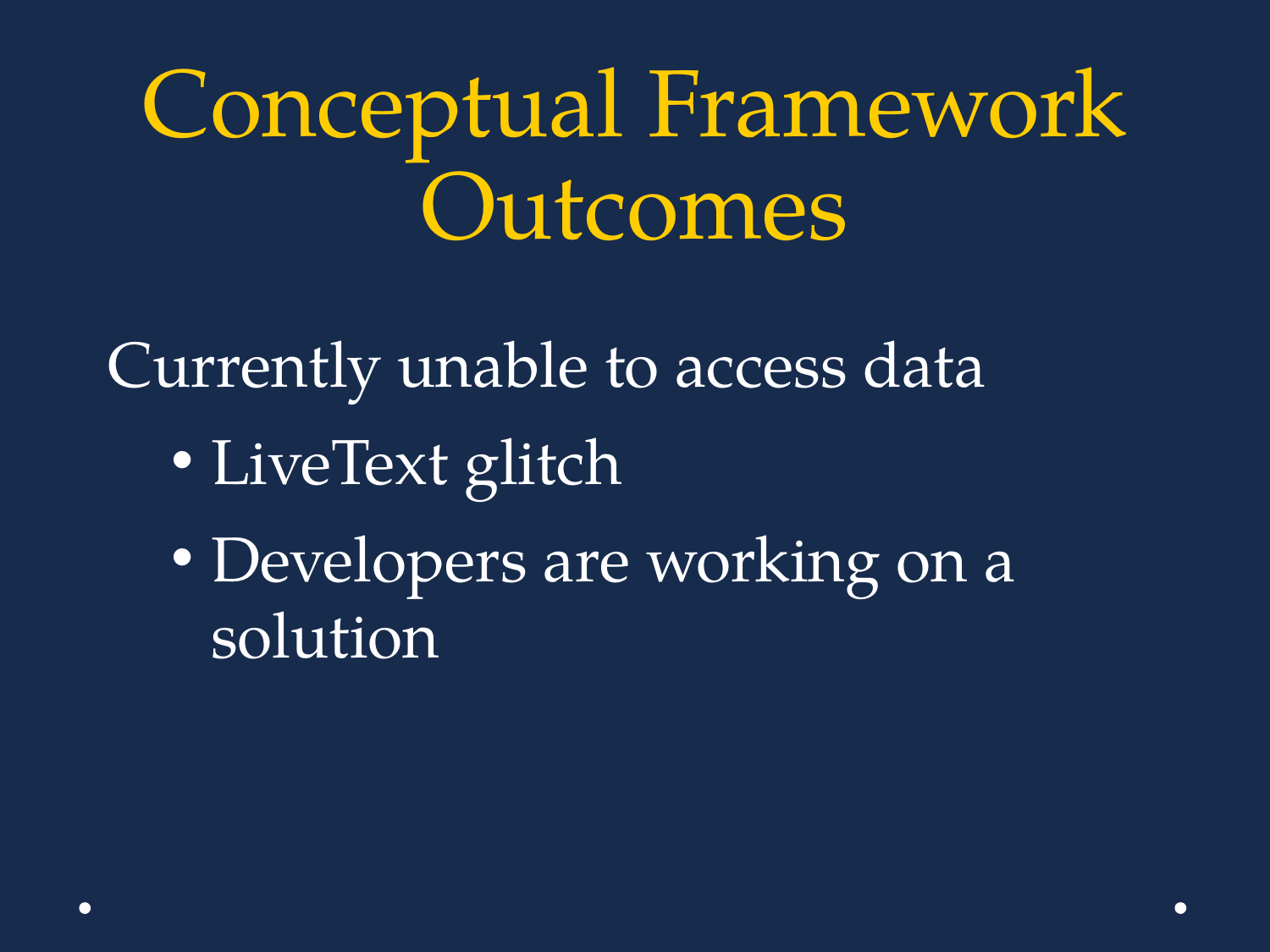

# Conceptual Framework Outcomes
Currently unable to access data
LiveText glitch
Developers are working on a solution